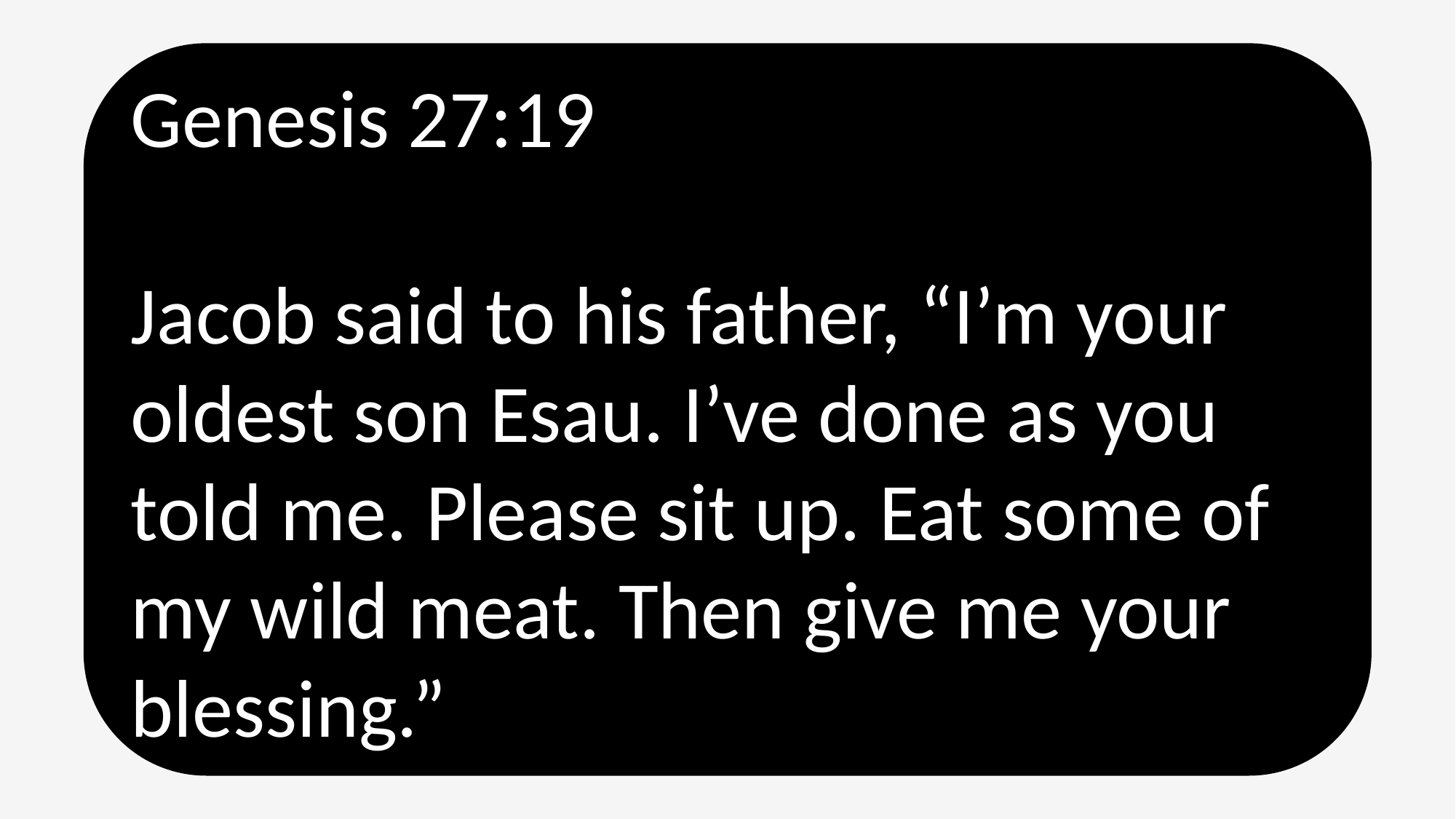

Genesis 27:19

Jacob said to his father, “I’m your oldest son Esau. I’ve done as you told me. Please sit up. Eat some of my wild meat. Then give me your blessing.”